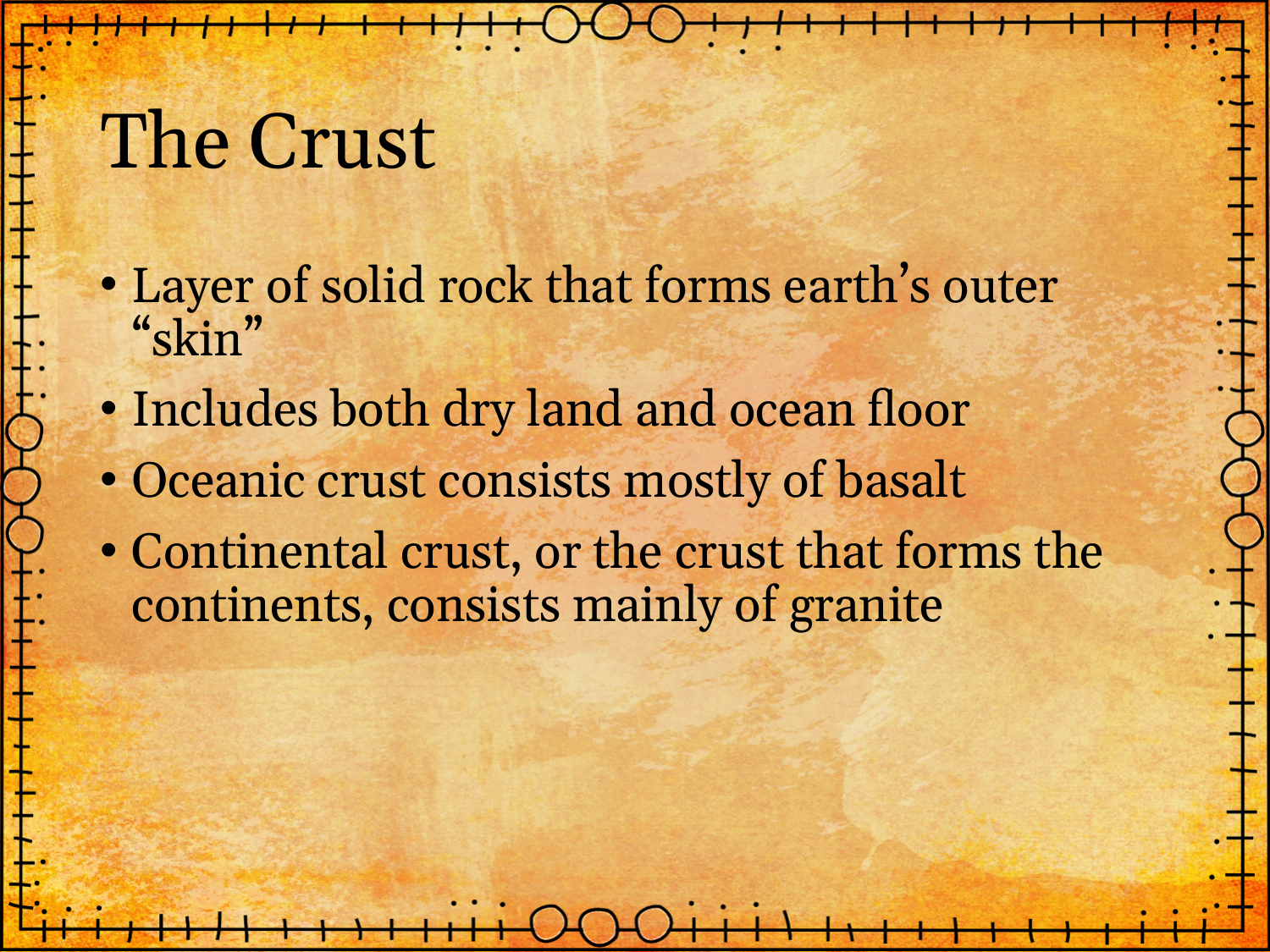

# The Crust
Layer of solid rock that forms earth’s outer “skin”
Includes both dry land and ocean floor
Oceanic crust consists mostly of basalt
Continental crust, or the crust that forms the continents, consists mainly of granite